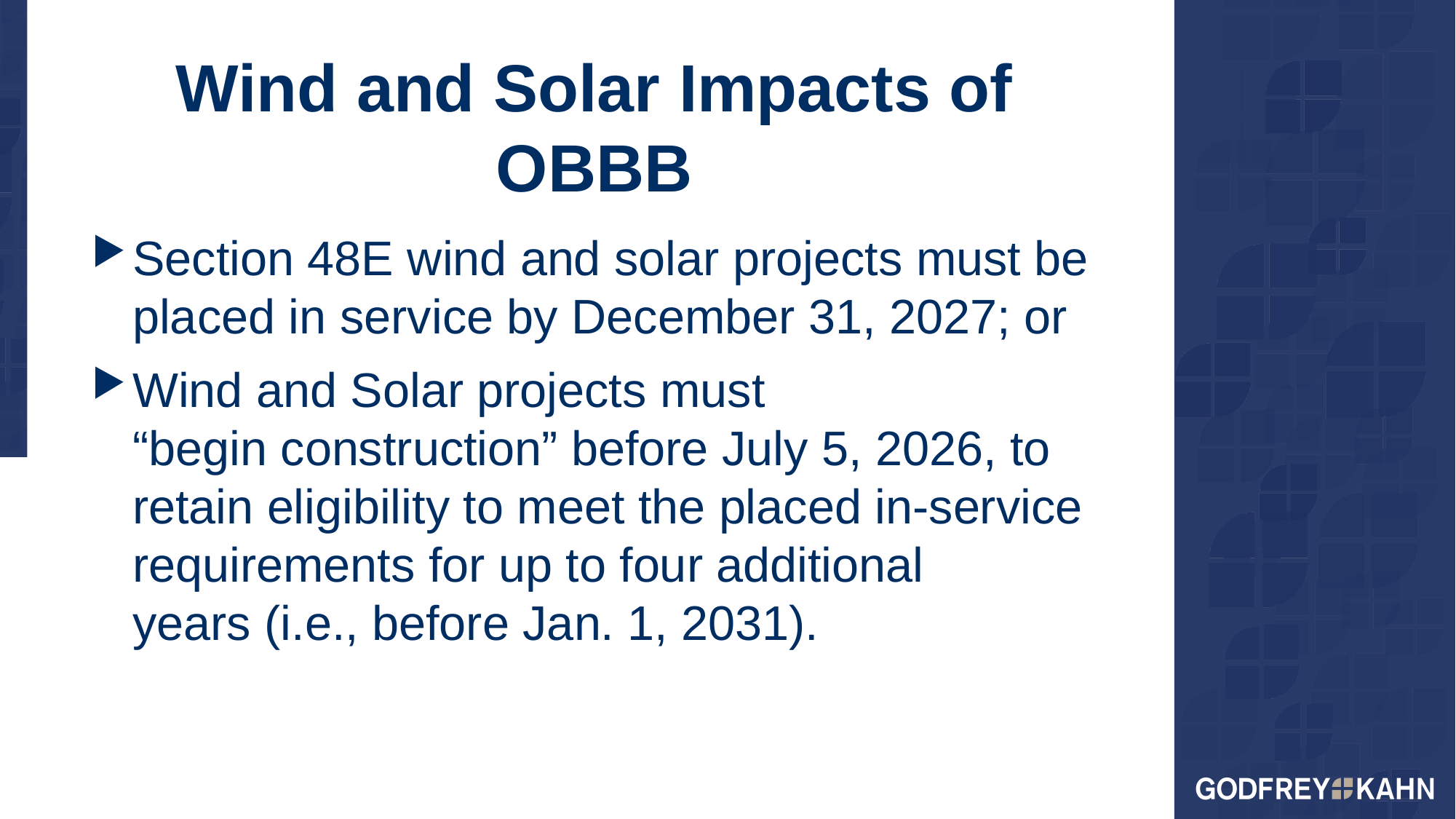

# Wind and Solar Impacts of OBBB
Section 48E wind and solar projects must be placed in service by December 31, 2027; or
Wind and Solar projects must “begin construction” before July 5, 2026, to retain eligibility to meet the placed in-service requirements for up to four additional years (i.e., before Jan. 1, 2031).